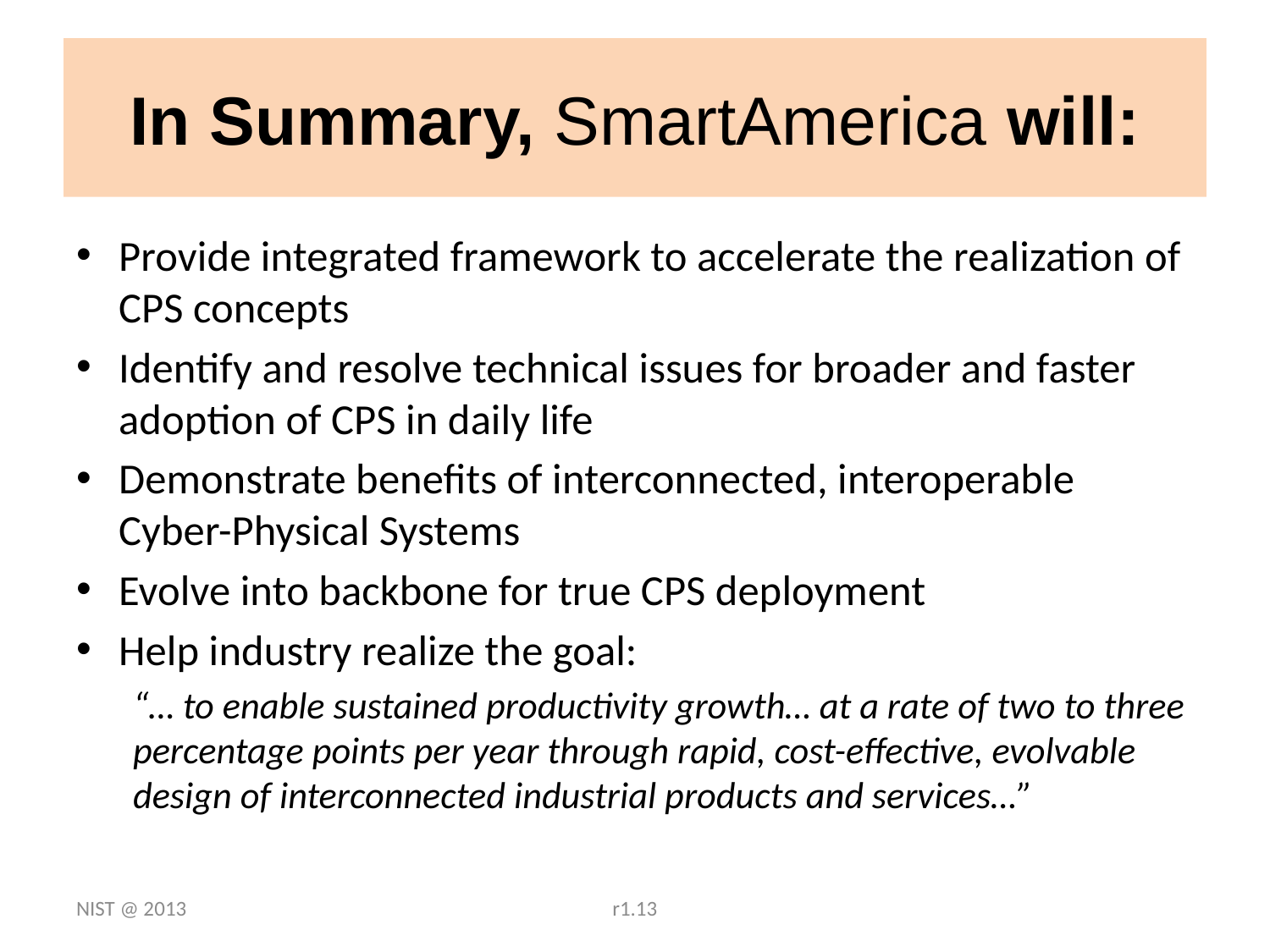

# In Summary, SmartAmerica will:
Provide integrated framework to accelerate the realization of CPS concepts
Identify and resolve technical issues for broader and faster adoption of CPS in daily life
Demonstrate benefits of interconnected, interoperable Cyber-Physical Systems
Evolve into backbone for true CPS deployment
Help industry realize the goal:
“… to enable sustained productivity growth… at a rate of two to three percentage points per year through rapid, cost-effective, evolvable design of interconnected industrial products and services…”

NIST @ 2013
r1.13